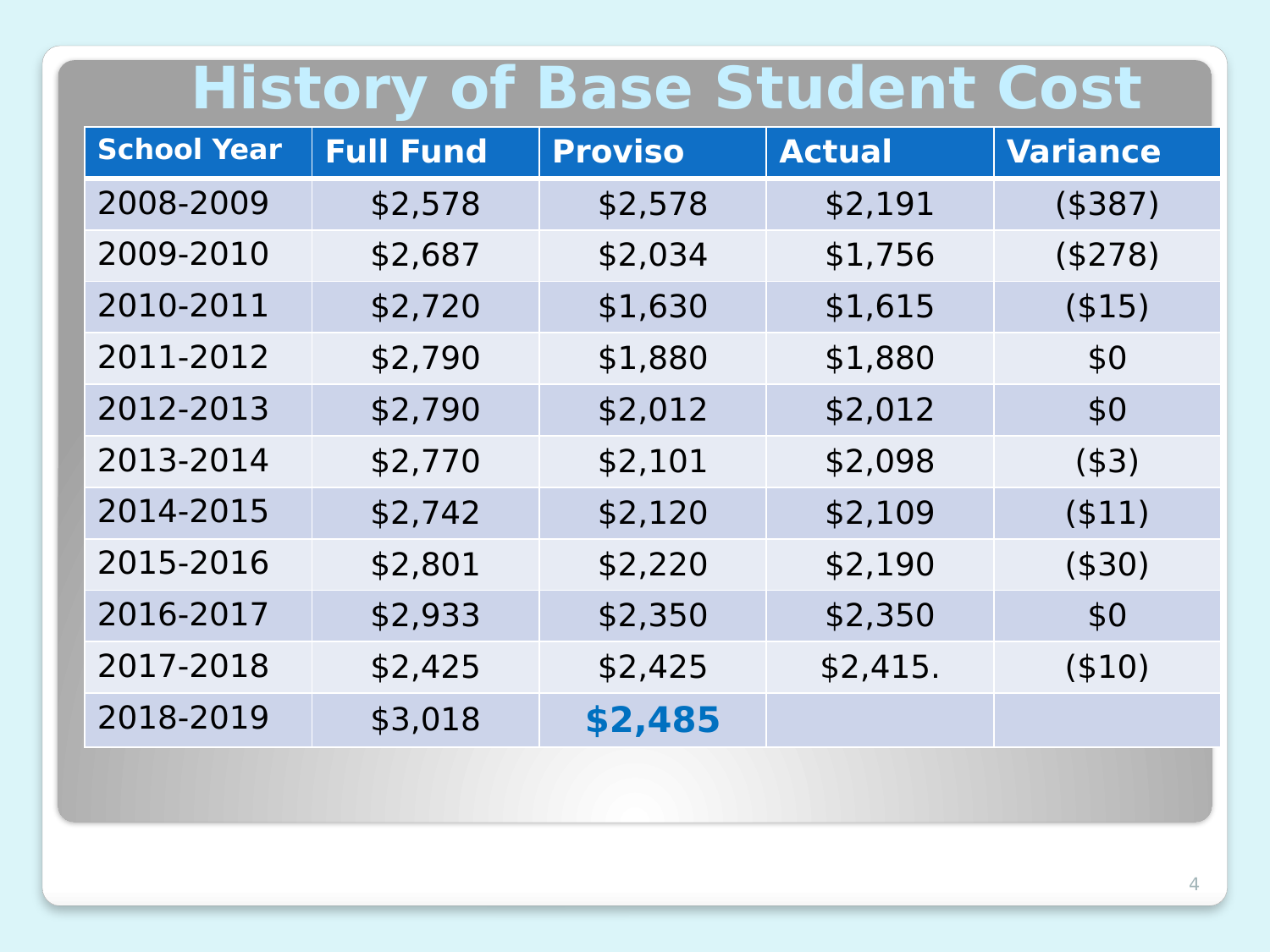

# History of Base Student Cost
| School Year | Full Fund | Proviso | Actual | Variance |
| --- | --- | --- | --- | --- |
| 2008-2009 | $2,578 | $2,578 | $2,191 | ($387) |
| 2009-2010 | $2,687 | $2,034 | $1,756 | ($278) |
| 2010-2011 | $2,720 | $1,630 | $1,615 | ($15) |
| 2011-2012 | $2,790 | $1,880 | $1,880 | $0 |
| 2012-2013 | $2,790 | $2,012 | $2,012 | $0 |
| 2013-2014 | $2,770 | $2,101 | $2,098 | ($3) |
| 2014-2015 | $2,742 | $2,120 | $2,109 | ($11) |
| 2015-2016 | $2,801 | $2,220 | $2,190 | ($30) |
| 2016-2017 | $2,933 | $2,350 | $2,350 | $0 |
| 2017-2018 | $2,425 | $2,425 | $2,415. | ($10) |
| 2018-2019 | $3,018 | $2,485 |  |  |
4